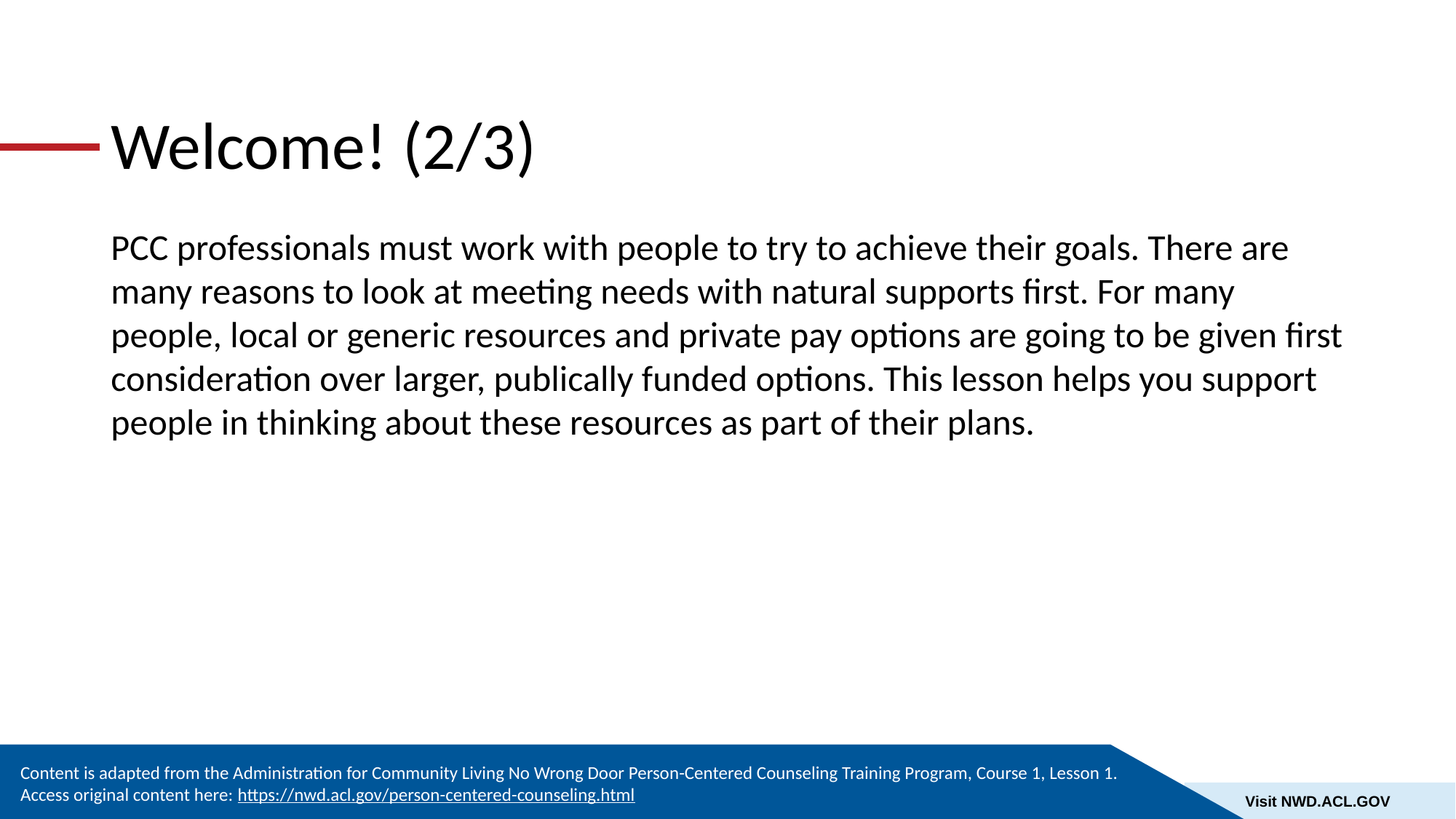

# Welcome! (2/3)
PCC professionals must work with people to try to achieve their goals. There are many reasons to look at meeting needs with natural supports first. For many people, local or generic resources and private pay options are going to be given first consideration over larger, publically funded options. This lesson helps you support people in thinking about these resources as part of their plans.